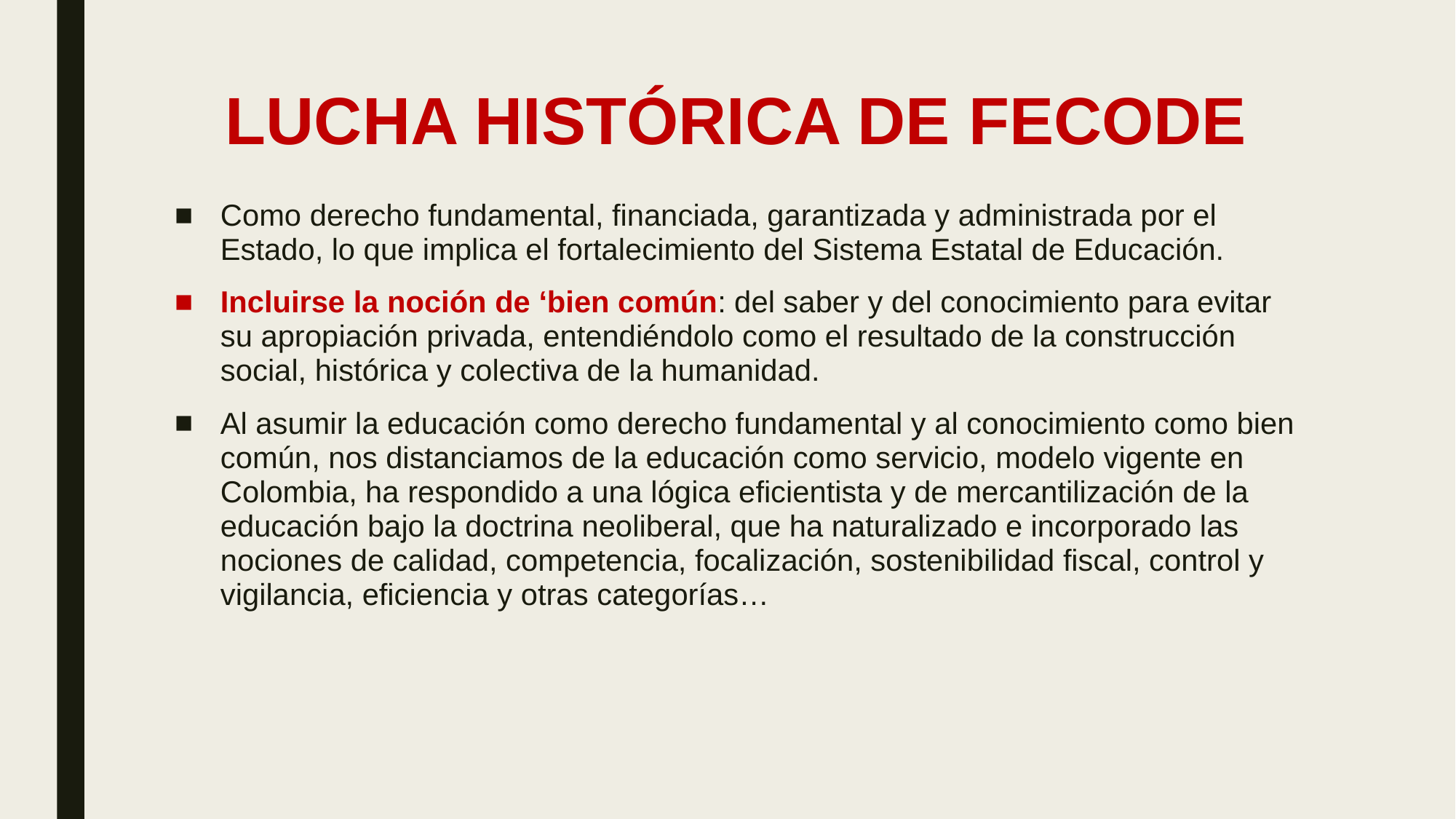

# LUCHA HISTÓRICA DE FECODE
Como derecho fundamental, financiada, garantizada y administrada por el Estado, lo que implica el fortalecimiento del Sistema Estatal de Educación.
Incluirse la noción de ‘bien común: del saber y del conocimiento para evitar su apropiación privada, entendiéndolo como el resultado de la construcción social, histórica y colectiva de la humanidad.
Al asumir la educación como derecho fundamental y al conocimiento como bien común, nos distanciamos de la educación como servicio, modelo vigente en Colombia, ha respondido a una lógica eficientista y de mercantilización de la educación bajo la doctrina neoliberal, que ha naturalizado e incorporado las nociones de calidad, competencia, focalización, sostenibilidad fiscal, control y vigilancia, eficiencia y otras categorías…